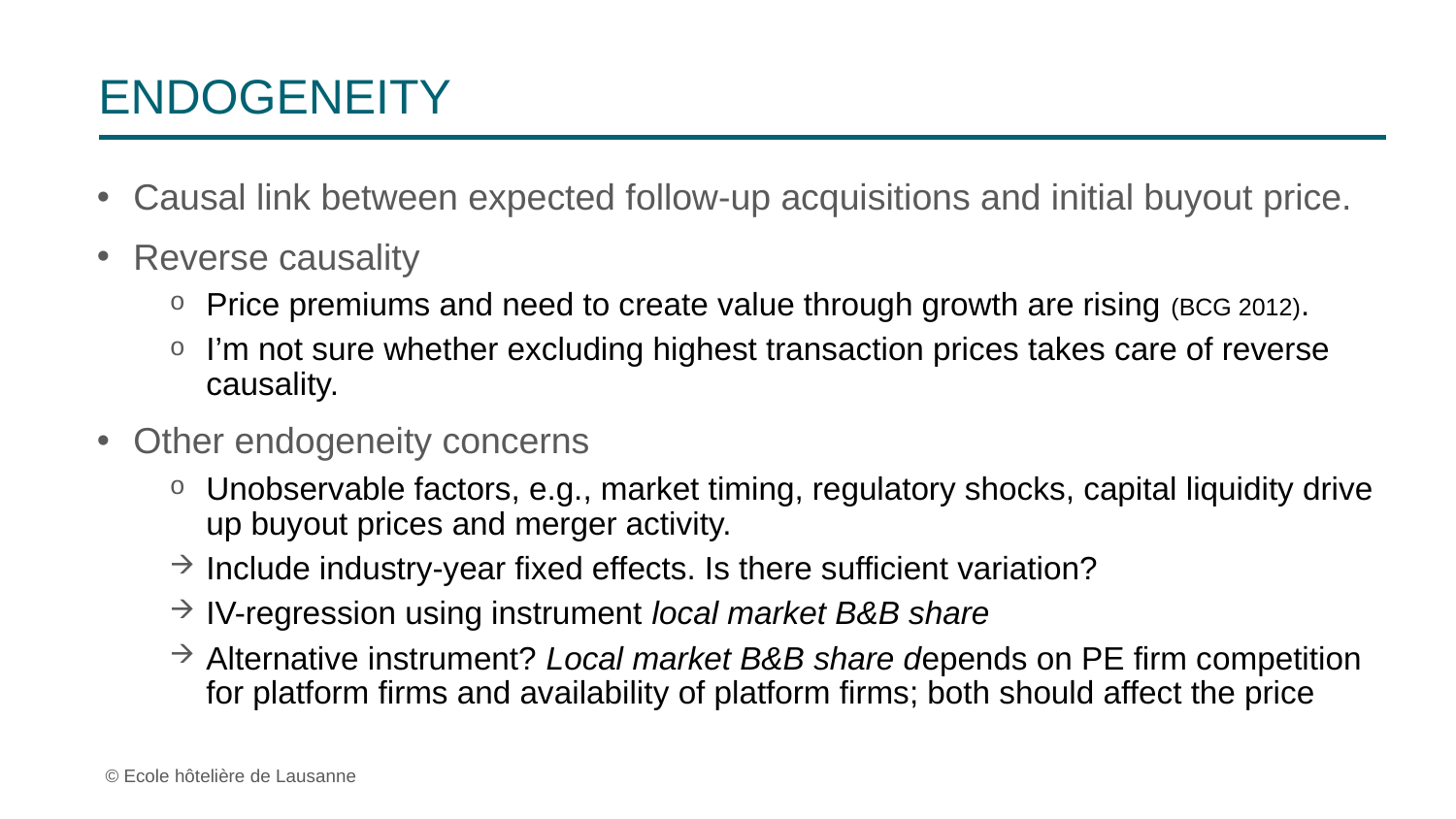

Endogeneity
Causal link between expected follow-up acquisitions and initial buyout price.
Reverse causality
Price premiums and need to create value through growth are rising (BCG 2012).
I’m not sure whether excluding highest transaction prices takes care of reverse causality.
Other endogeneity concerns
Unobservable factors, e.g., market timing, regulatory shocks, capital liquidity drive up buyout prices and merger activity.
Include industry-year fixed effects. Is there sufficient variation?
IV-regression using instrument local market B&B share
Alternative instrument? Local market B&B share depends on PE firm competition for platform firms and availability of platform firms; both should affect the price